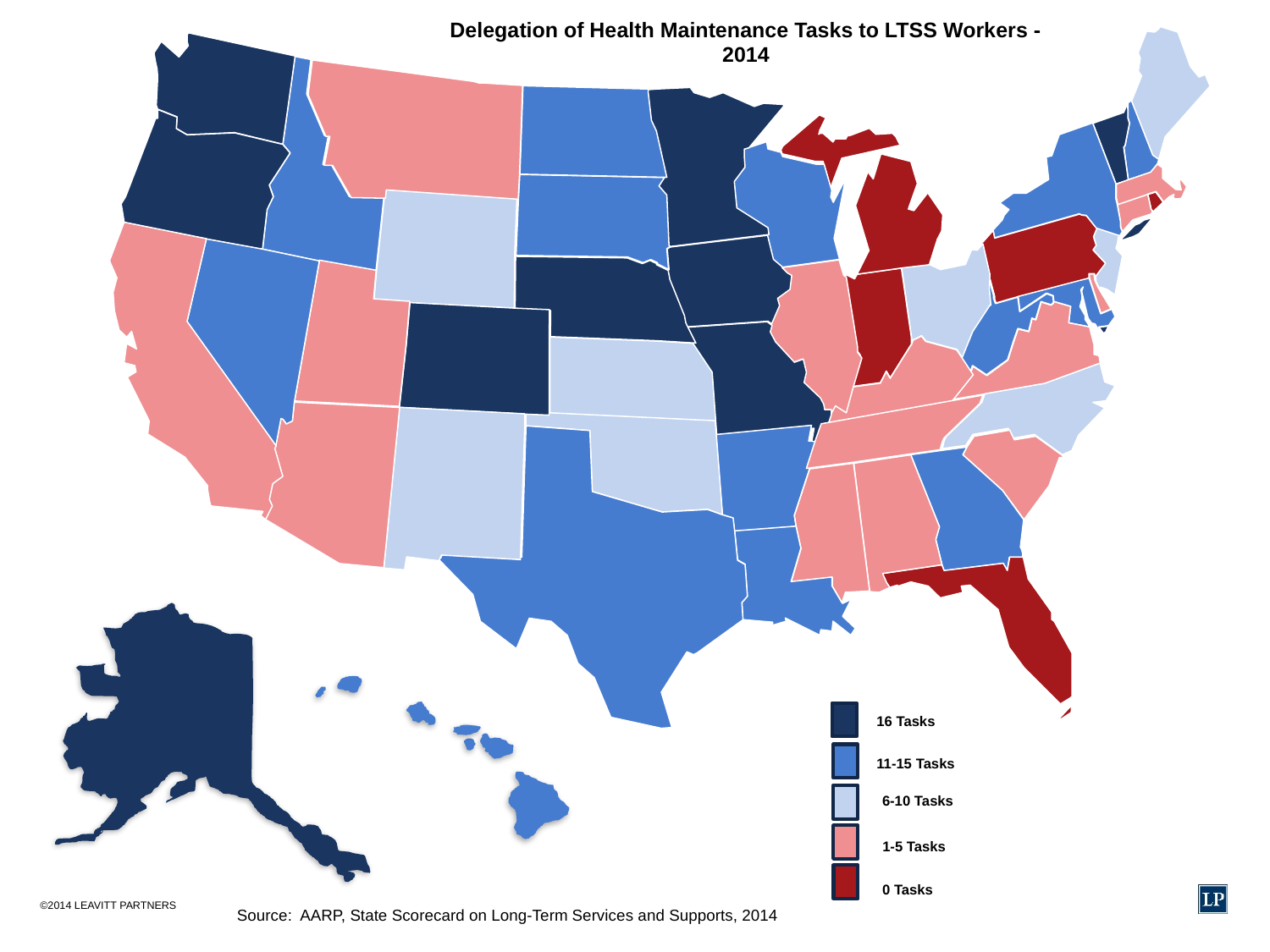

Delegation of Health Maintenance Tasks to LTSS Workers - 2014

16 Tasks

11-15 Tasks

6-10 Tasks

1-5 Tasks

0 Tasks
Source:  AARP, State Scorecard on Long-Term Services and Supports, 2014